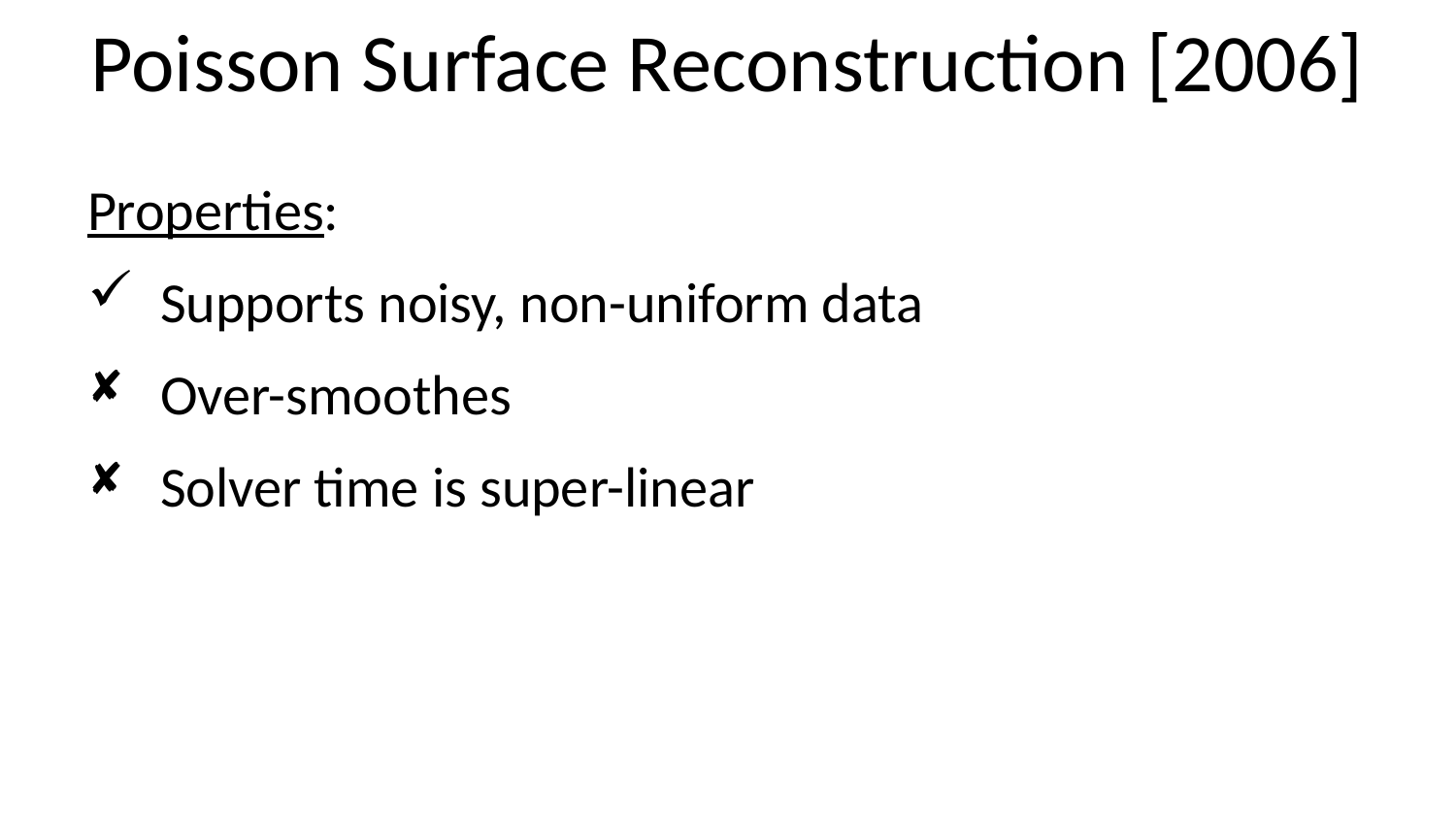

# Poisson Surface Reconstruction [2006]
Properties:
Supports noisy, non-uniform data
Over-smoothes
Solver time is super-linear